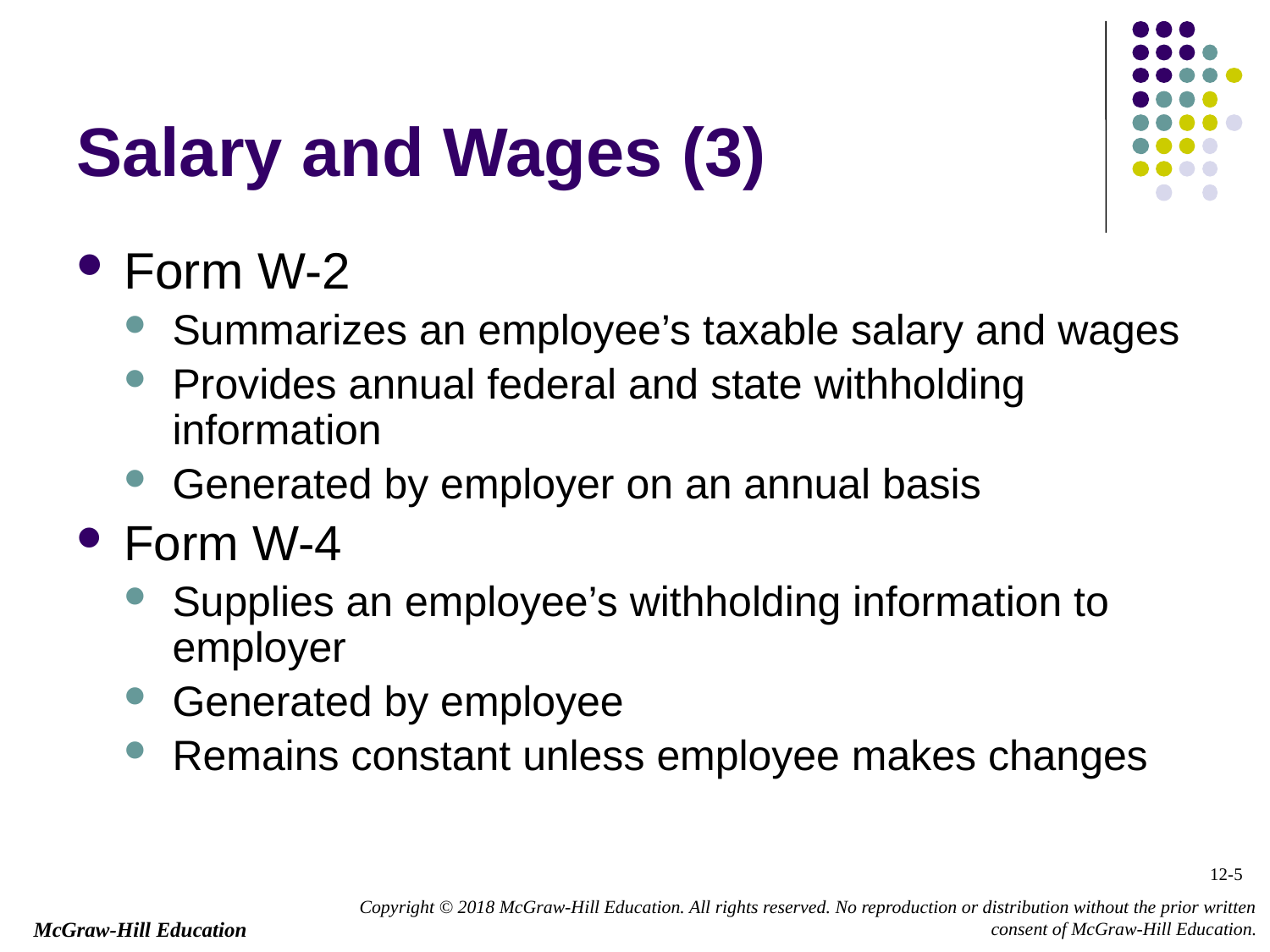

# Salary and Wages (3)
Form W-2
Summarizes an employee’s taxable salary and wages
Provides annual federal and state withholding information
Generated by employer on an annual basis
Form W-4
Supplies an employee’s withholding information to employer
Generated by employee
Remains constant unless employee makes changes